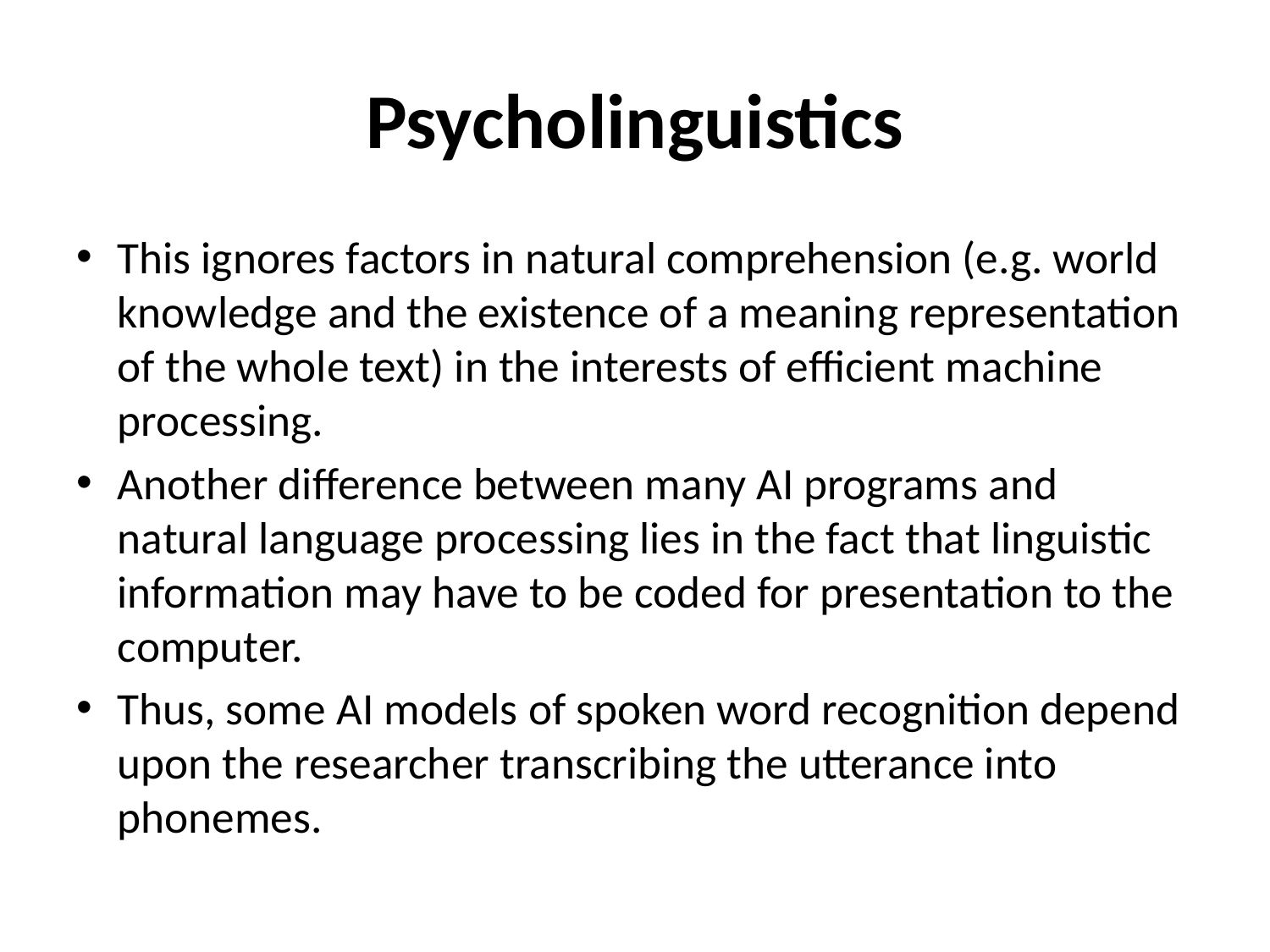

# Psycholinguistics
This ignores factors in natural comprehension (e.g. world knowledge and the existence of a meaning representation of the whole text) in the interests of efficient machine processing.
Another difference between many AI programs and natural language processing lies in the fact that linguistic information may have to be coded for presentation to the computer.
Thus, some AI models of spoken word recognition depend upon the researcher transcribing the utterance into phonemes.